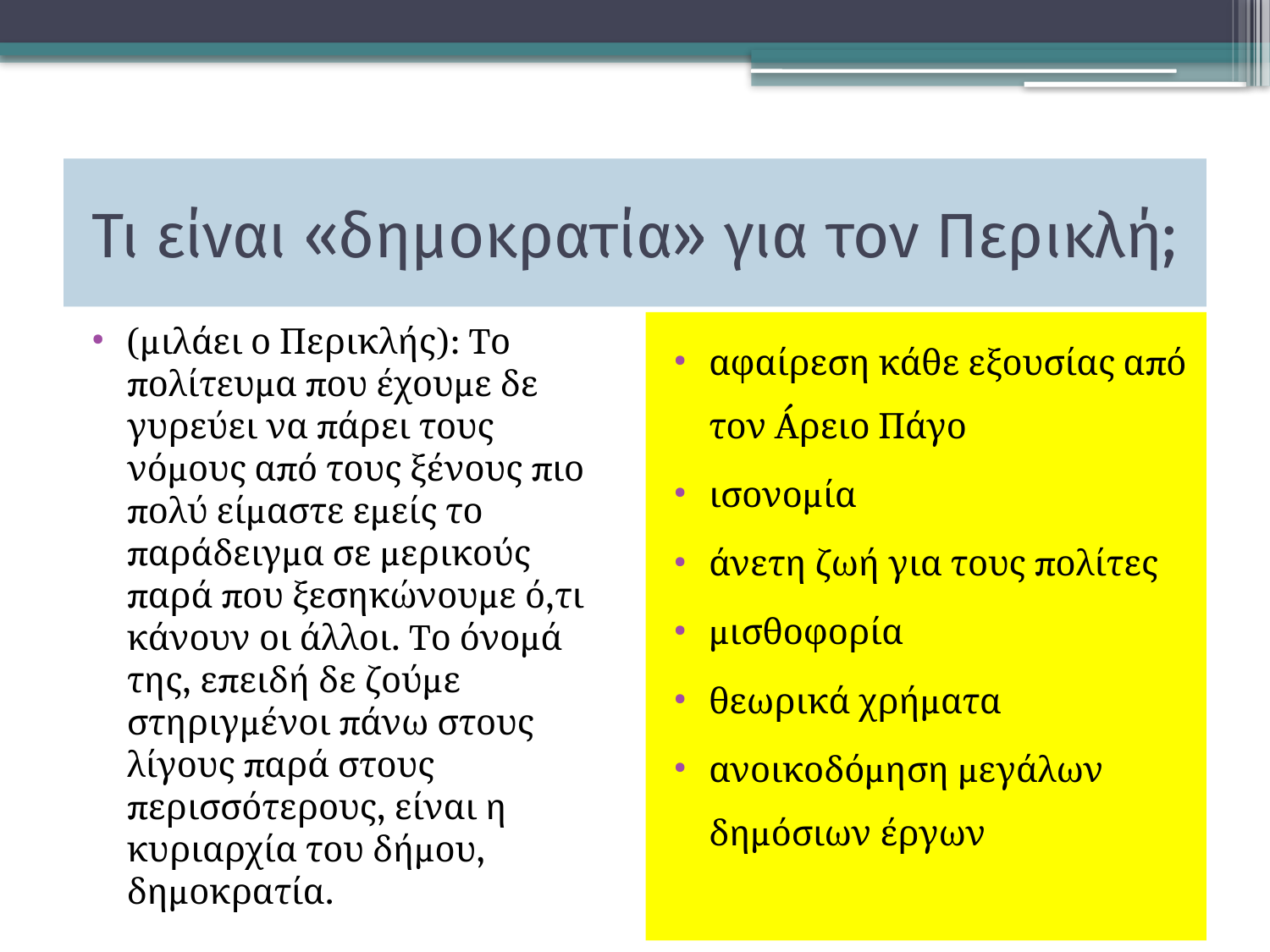

# Τι είναι «δημοκρατία» για τον Περικλή;
(μιλάει ο Περικλής): Το πολίτευμα που έχουμε δε γυρεύει να πάρει τους νόμους από τους ξένους πιο πολύ είμαστε εμείς το παράδειγμα σε μερικούς παρά που ξεσηκώνουμε ό,τι κάνουν οι άλλοι. Το όνομά της, επειδή δε ζούμε στηριγμένοι πάνω στους λίγους παρά στους περισσότερους, είναι η κυριαρχία του δήμου, δημοκρατία.
αφαίρεση κάθε εξουσίας από τον Άρειο Πάγο
ισονομία
άνετη ζωή για τους πολίτες
μισθοφορία
θεωρικά χρήματα
ανοικοδόμηση μεγάλων δημόσιων έργων